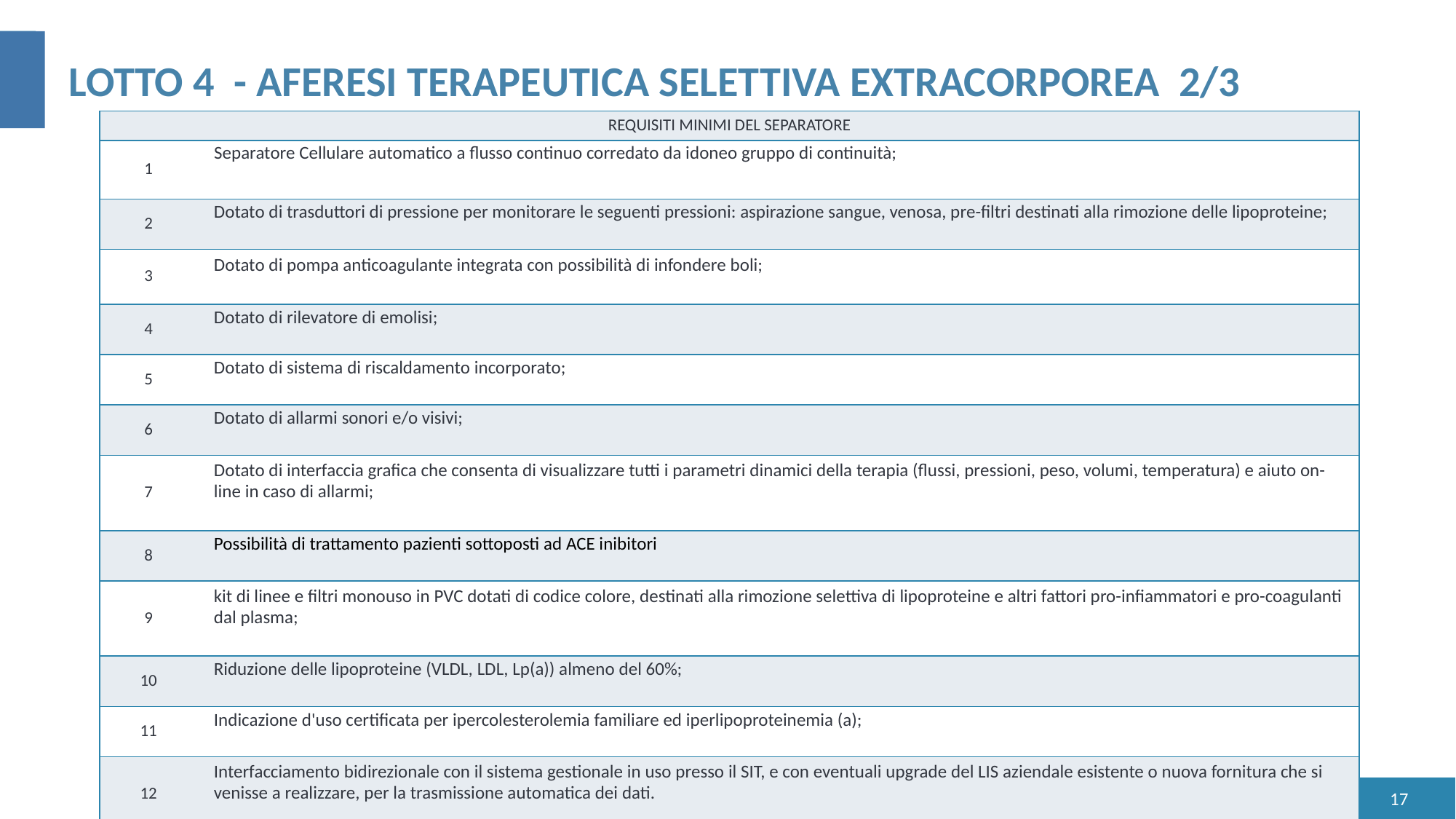

LOTTO 4  - AFERESI TERAPEUTICA SELETTIVA EXTRACORPOREA  2/3
| REQUISITI MINIMI DEL SEPARATORE |  |
| --- | --- |
| 1 | Separatore Cellulare automatico a flusso continuo corredato da idoneo gruppo di continuità; |
| 2 | Dotato di trasduttori di pressione per monitorare le seguenti pressioni: aspirazione sangue, venosa, pre-filtri destinati alla rimozione delle lipoproteine; |
| 3 | Dotato di pompa anticoagulante integrata con possibilità di infondere boli; |
| 4 | Dotato di rilevatore di emolisi; |
| 5 | Dotato di sistema di riscaldamento incorporato; |
| 6 | Dotato di allarmi sonori e/o visivi; |
| 7 | Dotato di interfaccia grafica che consenta di visualizzare tutti i parametri dinamici della terapia (flussi, pressioni, peso, volumi, temperatura) e aiuto on-line in caso di allarmi; |
| 8 | Possibilità di trattamento pazienti sottoposti ad ACE inibitori |
| 9 | kit di linee e filtri monouso in PVC dotati di codice colore, destinati alla rimozione selettiva di lipoproteine e altri fattori pro-infiammatori e pro-coagulanti dal plasma; |
| 10 | Riduzione delle lipoproteine (VLDL, LDL, Lp(a)) almeno del 60%; |
| 11 | Indicazione d'uso certificata per ipercolesterolemia familiare ed iperlipoproteinemia (a); |
| 12 | Interfacciamento bidirezionale con il sistema gestionale in uso presso il SIT, e con eventuali upgrade del LIS aziendale esistente o nuova fornitura che si venisse a realizzare, per la trasmissione automatica dei dati. |
17